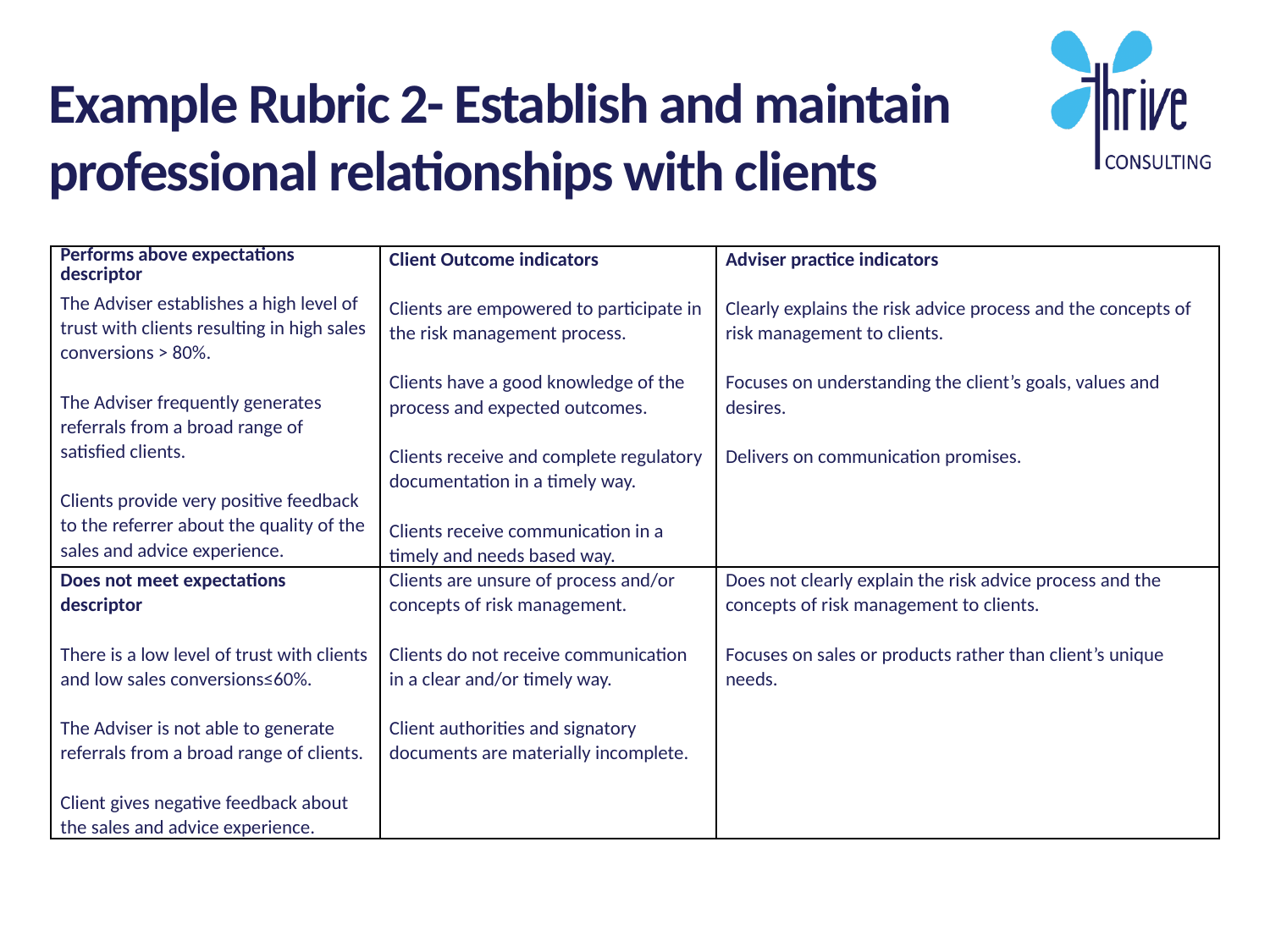

# Example Rubric 2- Establish and maintain professional relationships with clients
| Performs above expectations descriptor The Adviser establishes a high level of trust with clients resulting in high sales conversions > 80%. The Adviser frequently generates referrals from a broad range of satisfied clients. Clients provide very positive feedback to the referrer about the quality of the sales and advice experience. | Client Outcome indicators Clients are empowered to participate in the risk management process. Clients have a good knowledge of the process and expected outcomes. Clients receive and complete regulatory documentation in a timely way. Clients receive communication in a timely and needs based way. | Adviser practice indicators Clearly explains the risk advice process and the concepts of risk management to clients. Focuses on understanding the client’s goals, values and desires. Delivers on communication promises. |
| --- | --- | --- |
| Does not meet expectations descriptor There is a low level of trust with clients and low sales conversions≤60%. The Adviser is not able to generate referrals from a broad range of clients. Client gives negative feedback about the sales and advice experience. | Clients are unsure of process and/or concepts of risk management. Clients do not receive communication in a clear and/or timely way. Client authorities and signatory documents are materially incomplete. | Does not clearly explain the risk advice process and the concepts of risk management to clients. Focuses on sales or products rather than client’s unique needs. |